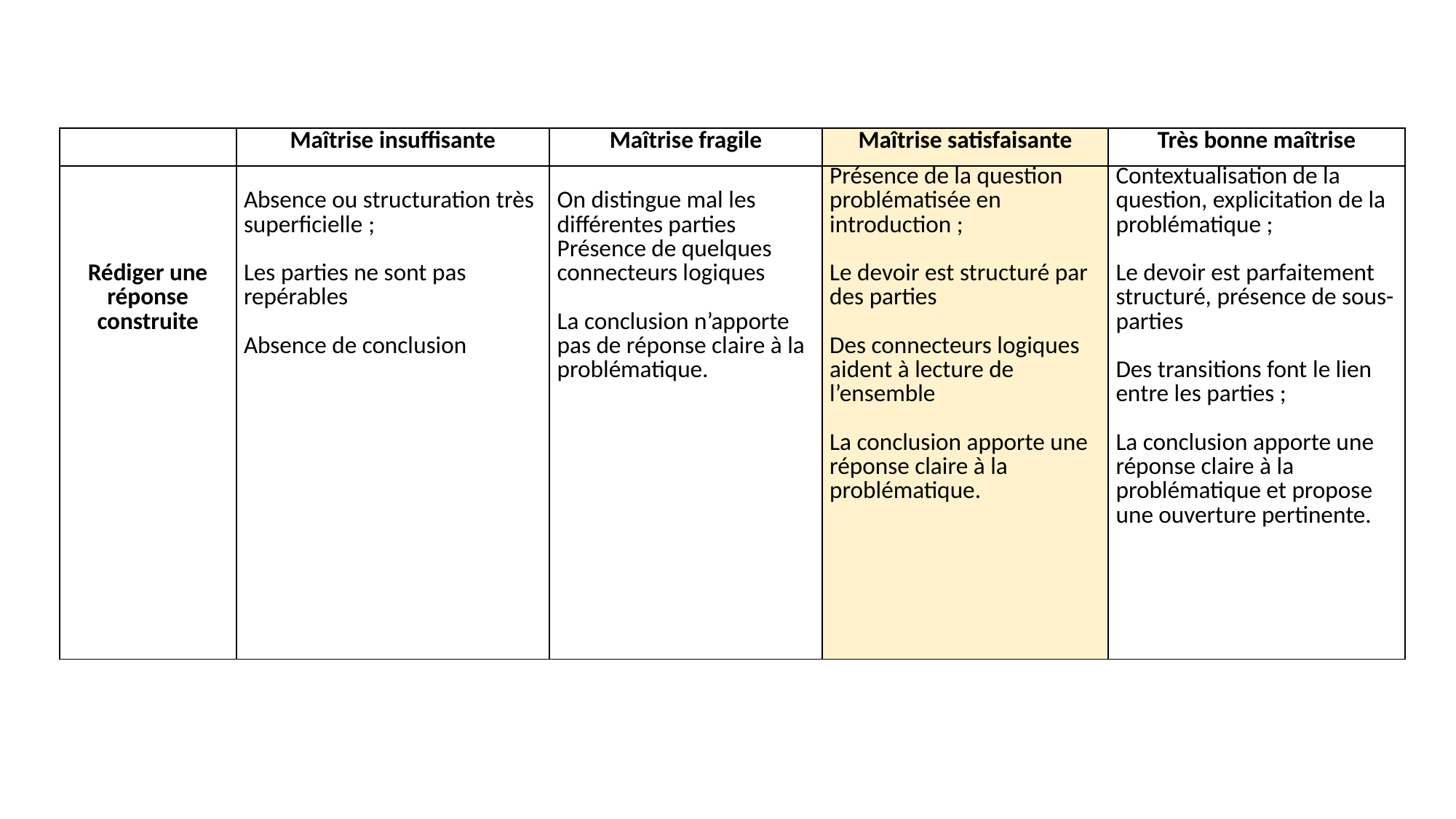

|  | Maîtrise insuffisante | Maîtrise fragile | Maîtrise satisfaisante | Très bonne maîtrise |
| --- | --- | --- | --- | --- |
| Rédiger une réponse construite | Absence ou structuration très superficielle ; Les parties ne sont pas repérables Absence de conclusion | On distingue mal les différentes parties Présence de quelques connecteurs logiques La conclusion n’apporte pas de réponse claire à la problématique. | Présence de la question problématisée en introduction ; Le devoir est structuré par des parties Des connecteurs logiques aident à lecture de l’ensemble La conclusion apporte une réponse claire à la problématique. | Contextualisation de la question, explicitation de la problématique ; Le devoir est parfaitement structuré, présence de sous-parties Des transitions font le lien entre les parties ; La conclusion apporte une réponse claire à la problématique et propose une ouverture pertinente. |